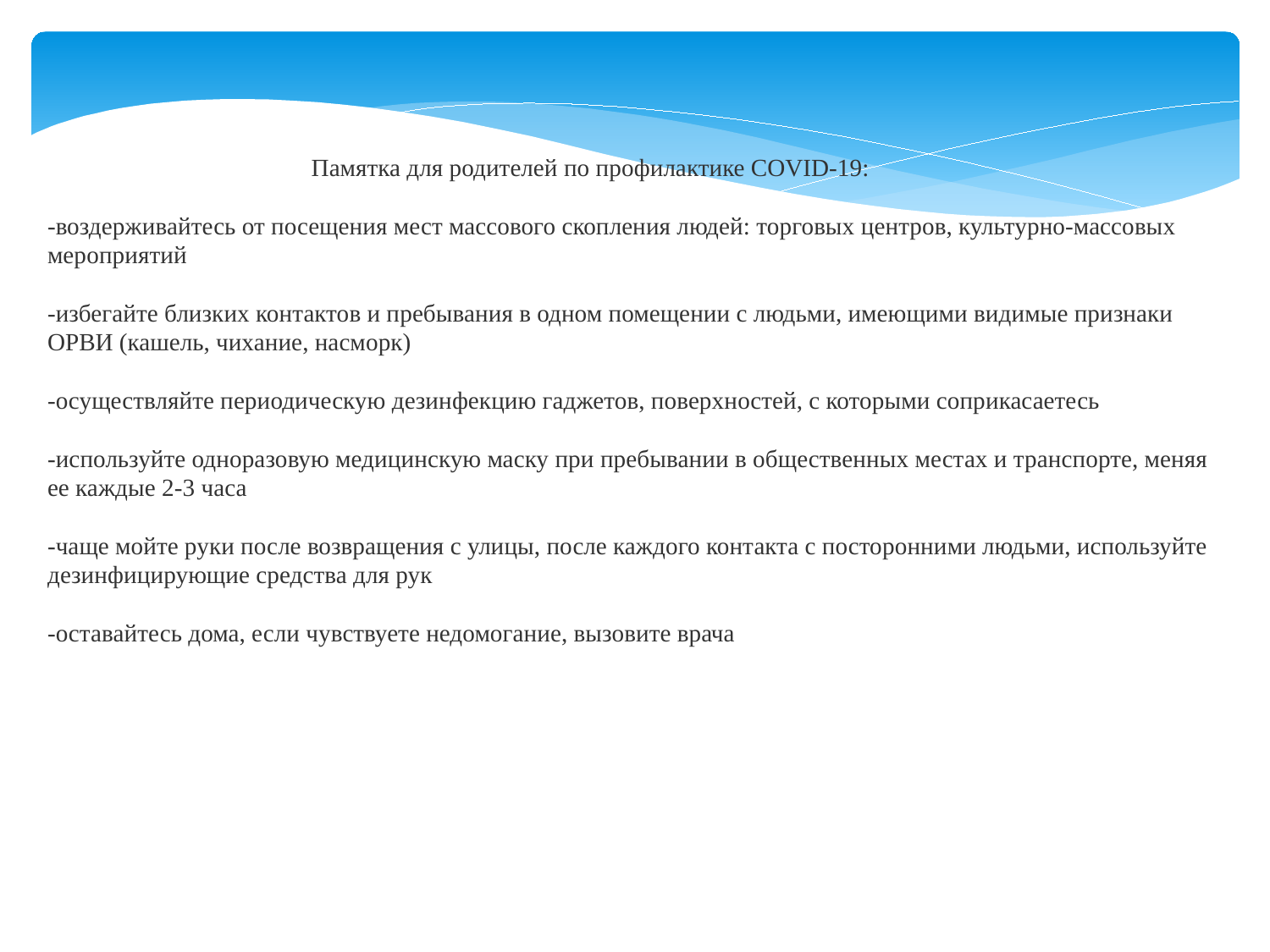

Памятка для родителей по профилактике COVID-19:
-воздерживайтесь от посещения мест массового скопления людей: торговых центров, культурно-массовых мероприятий
-избегайте близких контактов и пребывания в одном помещении с людьми, имеющими видимые признаки ОРВИ (кашель, чихание, насморк)
-осуществляйте периодическую дезинфекцию гаджетов, поверхностей, с которыми соприкасаетесь
-используйте одноразовую медицинскую маску при пребывании в общественных местах и транспорте, меняя ее каждые 2-3 часа
-чаще мойте руки после возвращения с улицы, после каждого контакта с посторонними людьми, используйте дезинфицирующие средства для рук
-оставайтесь дома, если чувствуете недомогание, вызовите врача